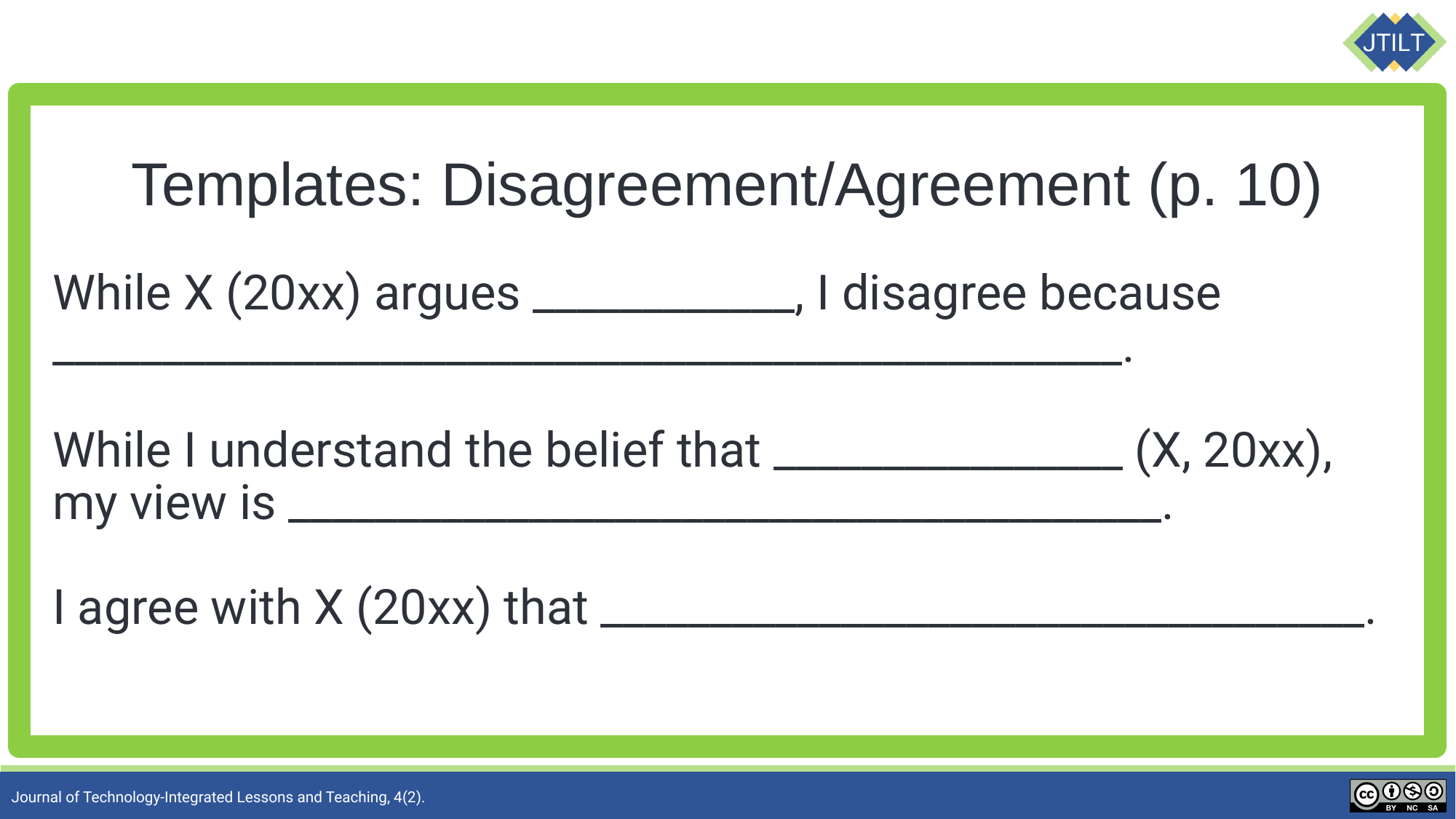

# Templates: Disagreement/Agreement (p. 10)
While X (20xx) argues ____________, I disagree because _________________________________________________.

While I understand the belief that ________________ (X, 20xx), my view is ________________________________________.

I agree with X (20xx) that ___________________________________.